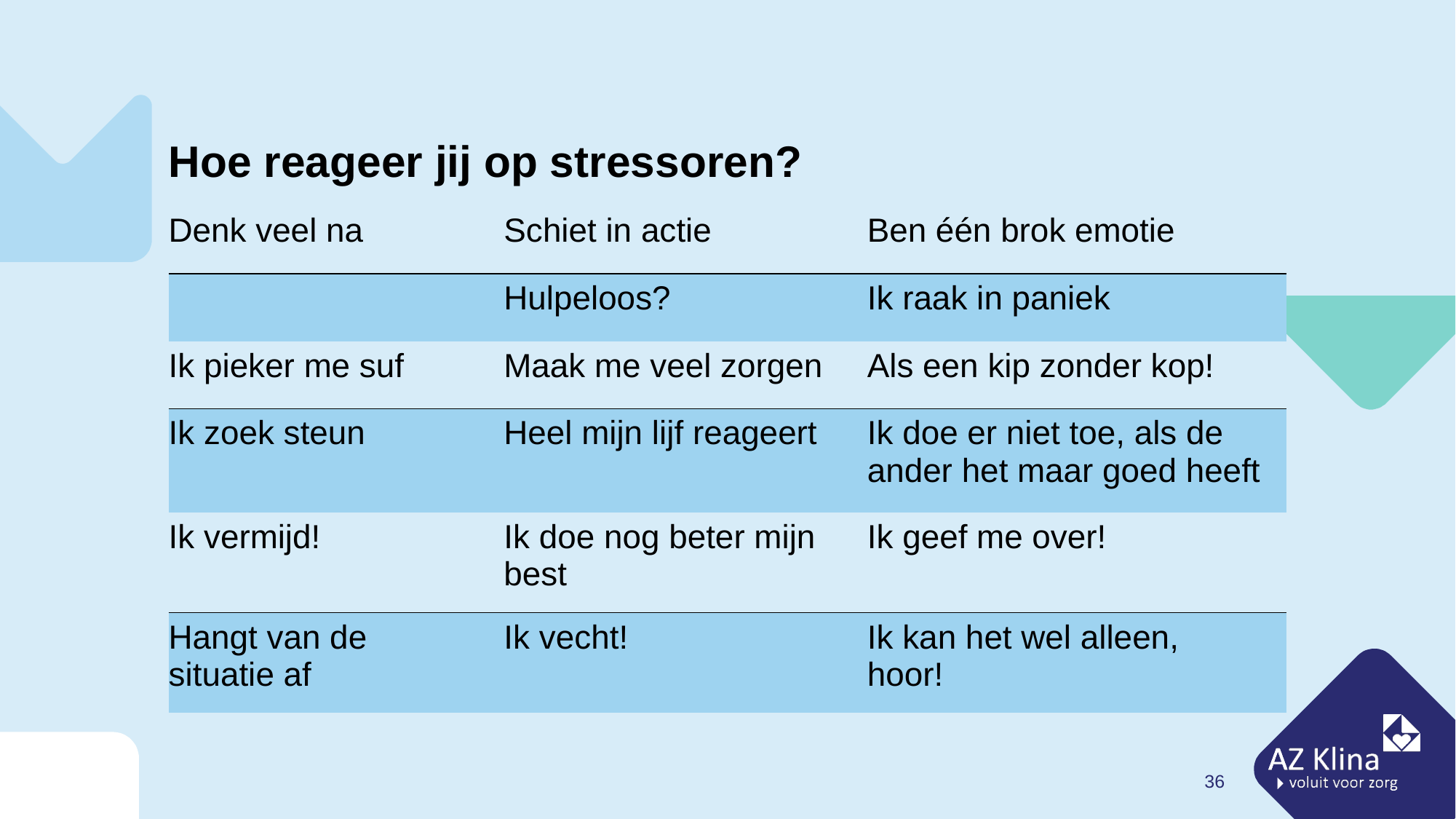

| Hoe reageer jij op stressoren? |  |  |
| --- | --- | --- |
| Denk veel na | Schiet in actie | Ben één brok emotie |
|  | Hulpeloos? | Ik raak in paniek |
| Ik pieker me suf | Maak me veel zorgen | Als een kip zonder kop! |
| Ik zoek steun | Heel mijn lijf reageert | Ik doe er niet toe, als de ander het maar goed heeft |
| Ik vermijd! | Ik doe nog beter mijn best | Ik geef me over! |
| Hangt van de situatie af | Ik vecht! | Ik kan het wel alleen, hoor! |
36